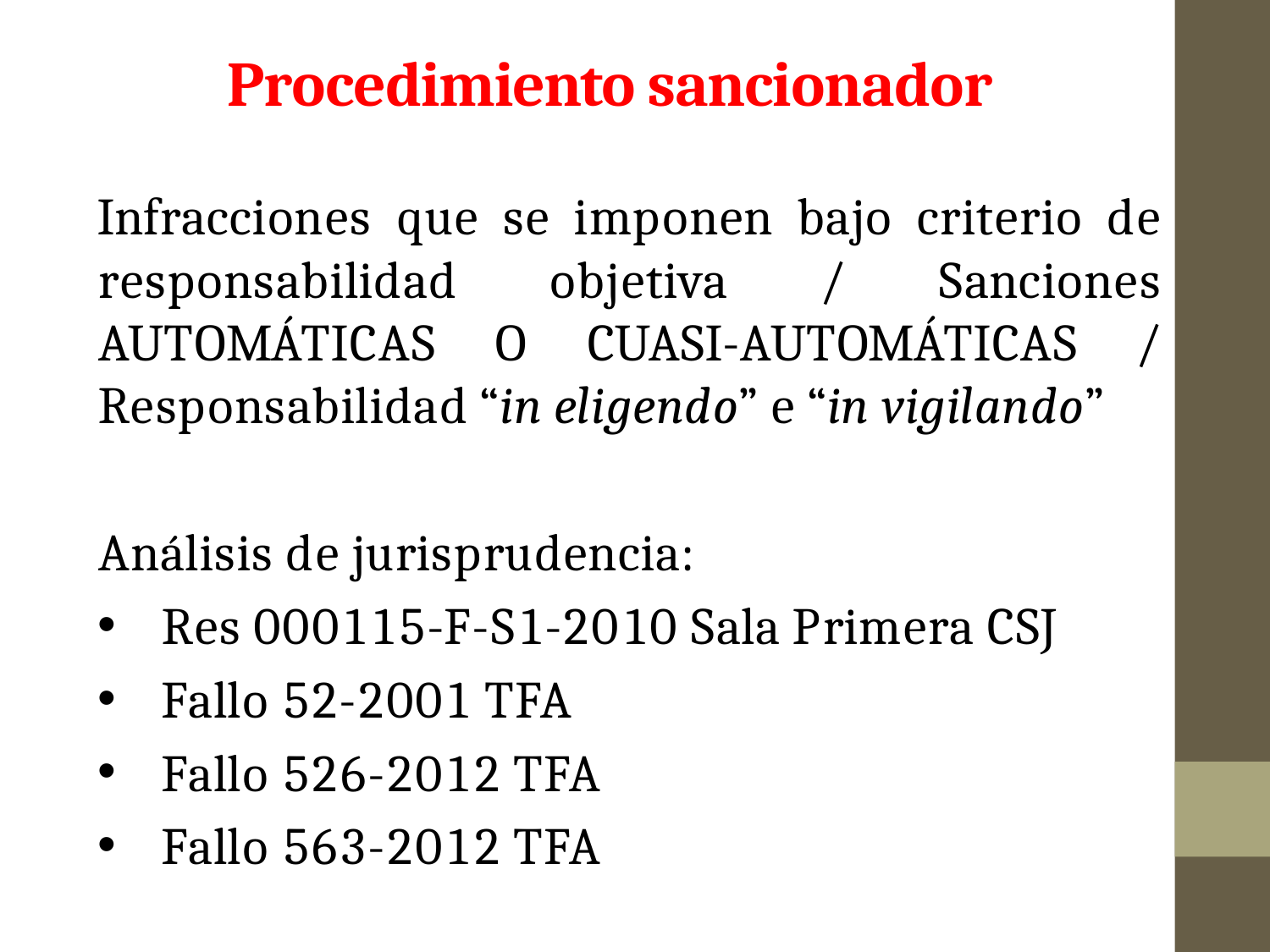

# Procedimiento sancionador
Infracciones que se imponen bajo criterio de responsabilidad objetiva / Sanciones AUTOMÁTICAS O CUASI-AUTOMÁTICAS / Responsabilidad “in eligendo” e “in vigilando”

Análisis de jurisprudencia:
Res 000115-F-S1-2010 Sala Primera CSJ
Fallo 52-2001 TFA
Fallo 526-2012 TFA
Fallo 563-2012 TFA